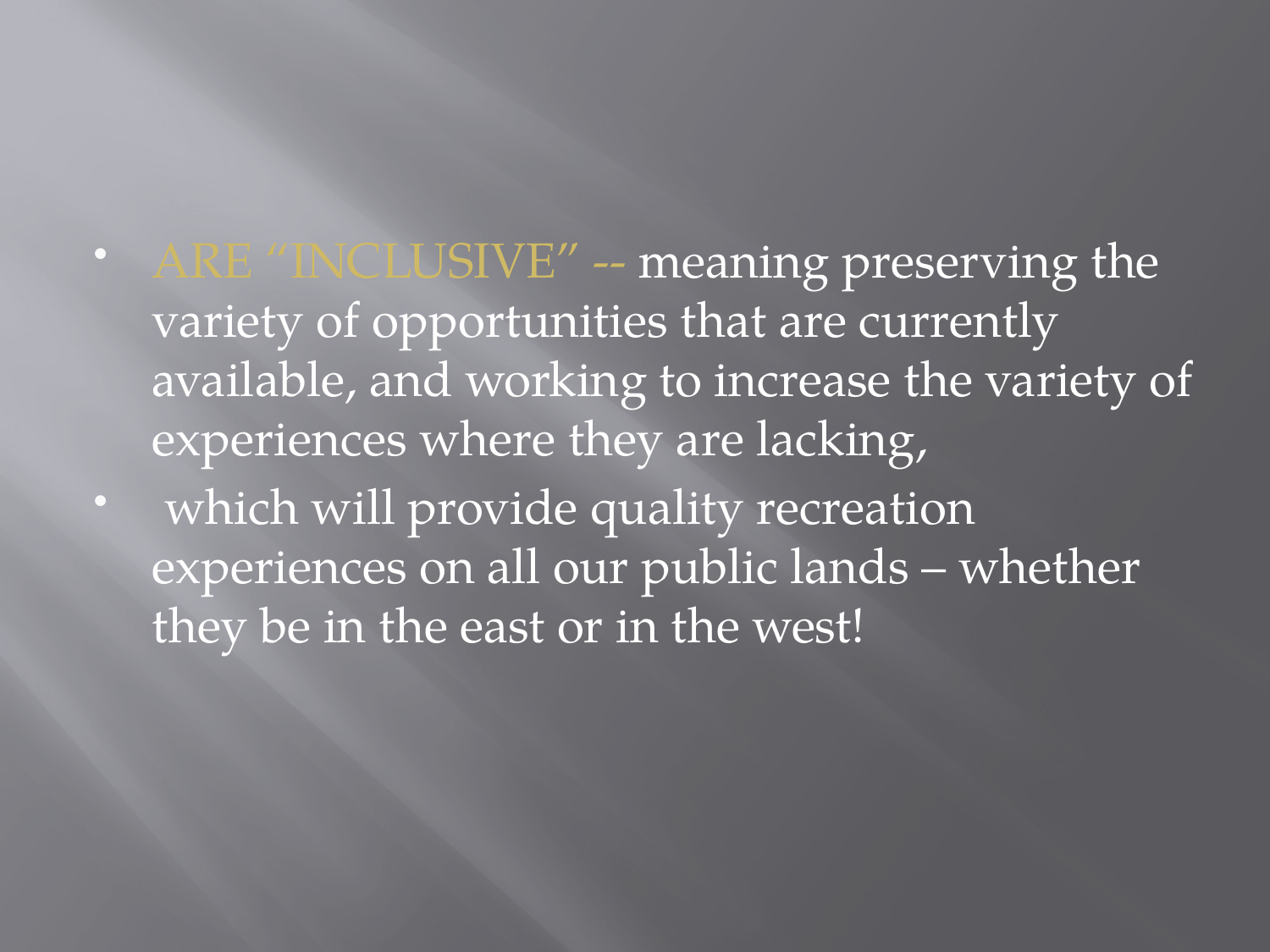

#
ARE “INCLUSIVE” -- meaning preserving the variety of opportunities that are currently available, and working to increase the variety of experiences where they are lacking,
 which will provide quality recreation experiences on all our public lands – whether they be in the east or in the west!